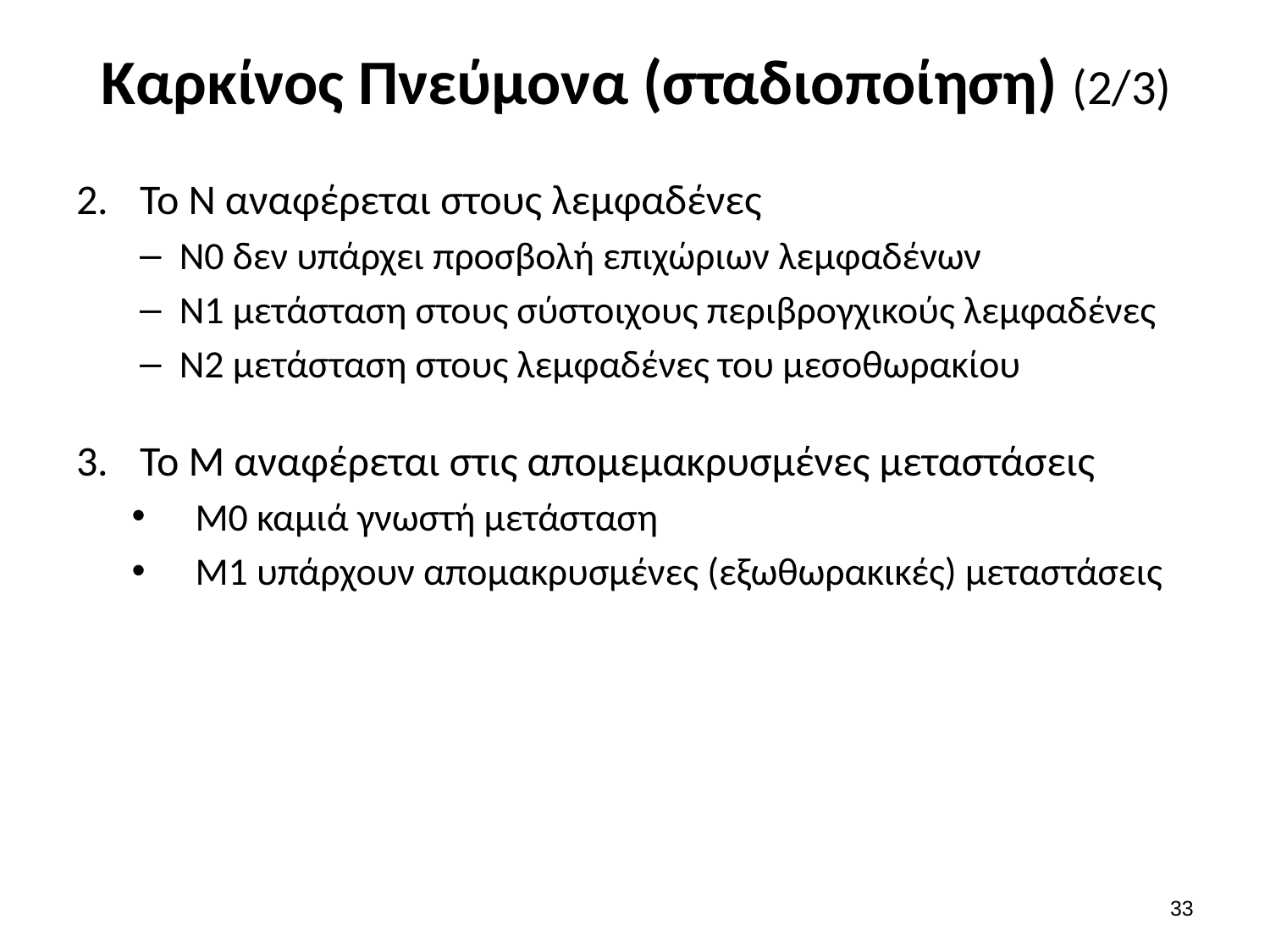

# Καρκίνος Πνεύμονα (σταδιοποίηση) (2/3)
Το Ν αναφέρεται στους λεμφαδένες
Ν0 δεν υπάρχει προσβολή επιχώριων λεμφαδένων
Ν1 μετάσταση στους σύστοιχους περιβρογχικούς λεμφαδένες
Ν2 μετάσταση στους λεμφαδένες του μεσοθωρακίου

Το Μ αναφέρεται στις απομεμακρυσμένες μεταστάσεις
Μ0 καμιά γνωστή μετάσταση
Μ1 υπάρχουν απομακρυσμένες (εξωθωρακικές) μεταστάσεις

33